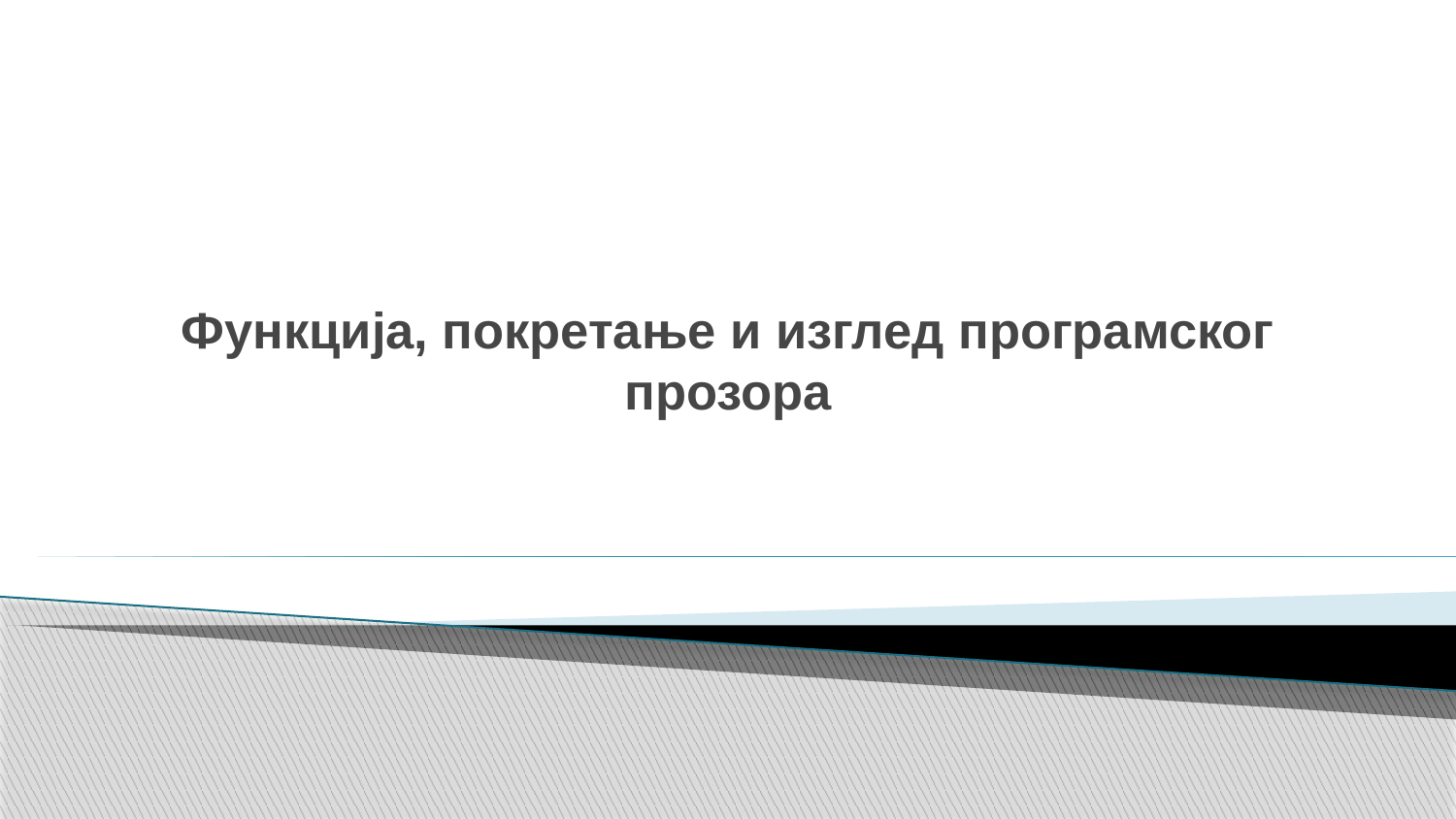

# Функција, покретање и изглед програмског прозора